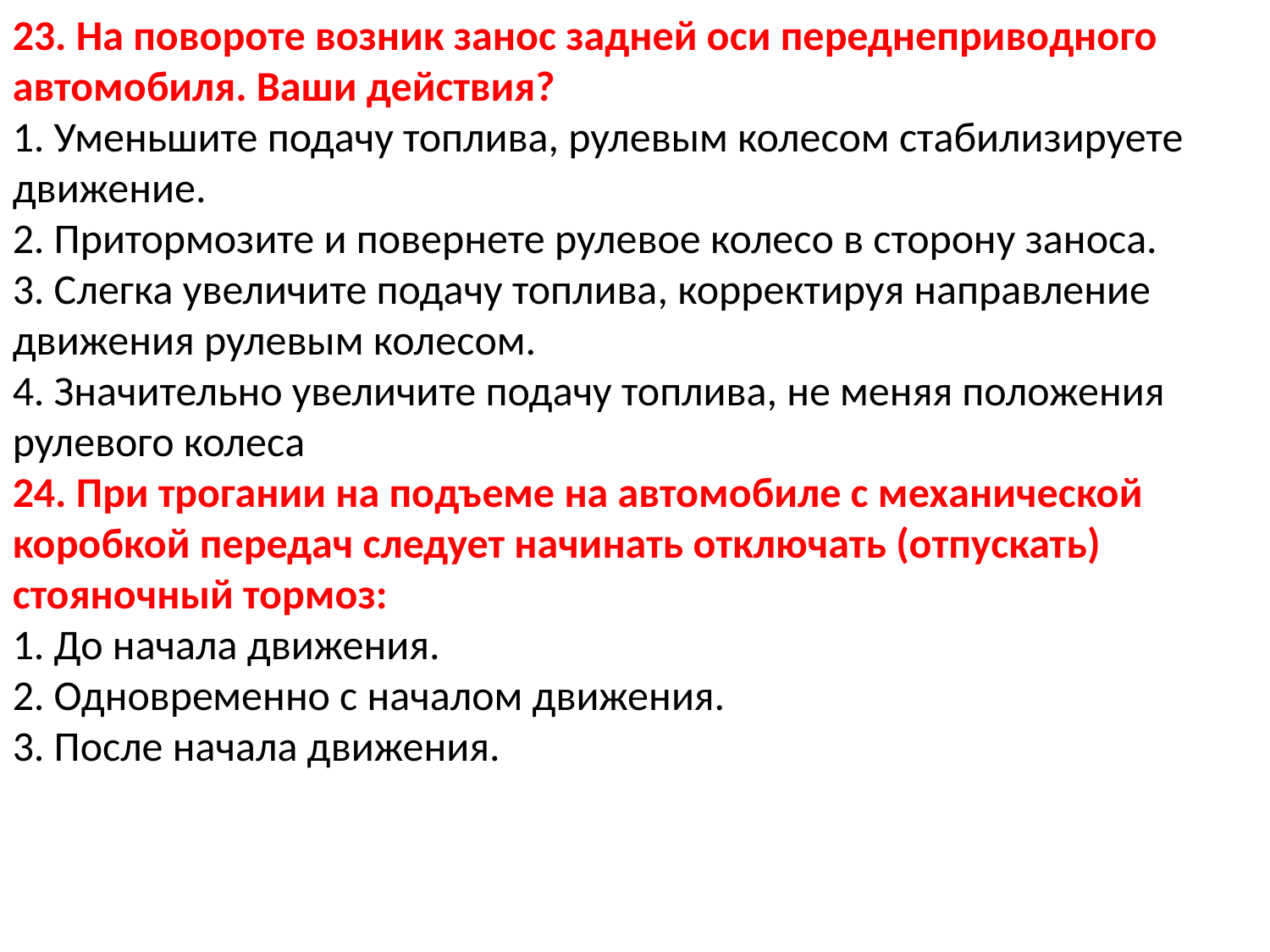

23. На повороте возник занос задней оси переднеприводного автомобиля. Ваши действия?
1. Уменьшите подачу топлива, рулевым колесом стабилизируете движение.
2. Притормозите и повернете рулевое колесо в сторону заноса.
3. Слегка увеличите подачу топлива, корректируя направление движения рулевым колесом.
4. Значительно увеличите подачу топлива, не меняя положения рулевого колеса
24. При трогании на подъеме на автомобиле с механической коробкой передач следует начинать отключать (отпускать) стояночный тормоз:
1. До начала движения.
2. Одновременно с началом движения.
3. После начала движения.